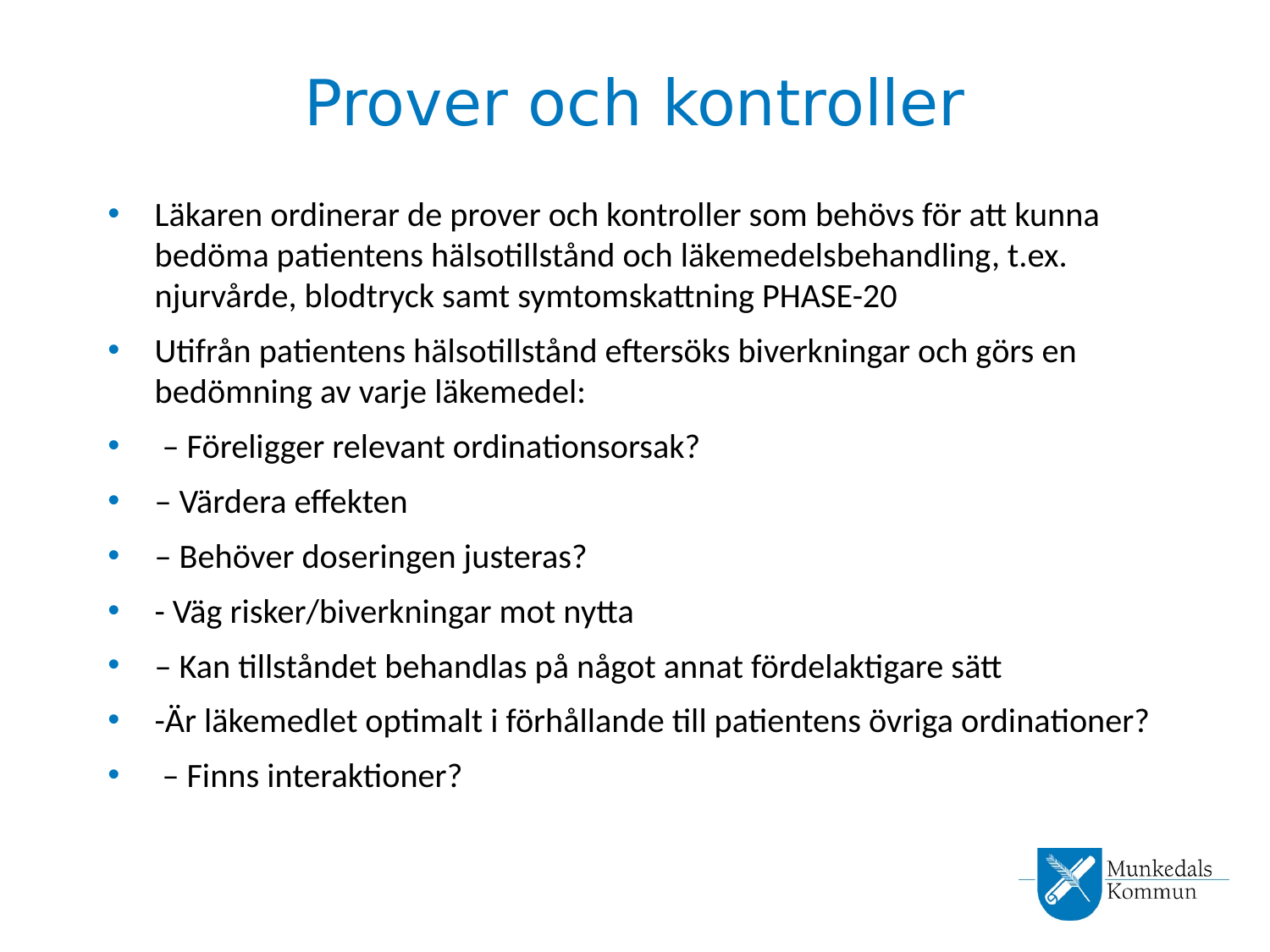

# Prover och kontroller
Läkaren ordinerar de prover och kontroller som behövs för att kunna bedöma patientens hälsotillstånd och läkemedelsbehandling, t.ex. njurvårde, blodtryck samt symtomskattning PHASE-20
Utifrån patientens hälsotillstånd eftersöks biverkningar och görs en bedömning av varje läkemedel:
 – Föreligger relevant ordinationsorsak?
– Värdera effekten
– Behöver doseringen justeras?
- Väg risker/biverkningar mot nytta
– Kan tillståndet behandlas på något annat fördelaktigare sätt
-Är läkemedlet optimalt i förhållande till patientens övriga ordinationer?
 – Finns interaktioner?